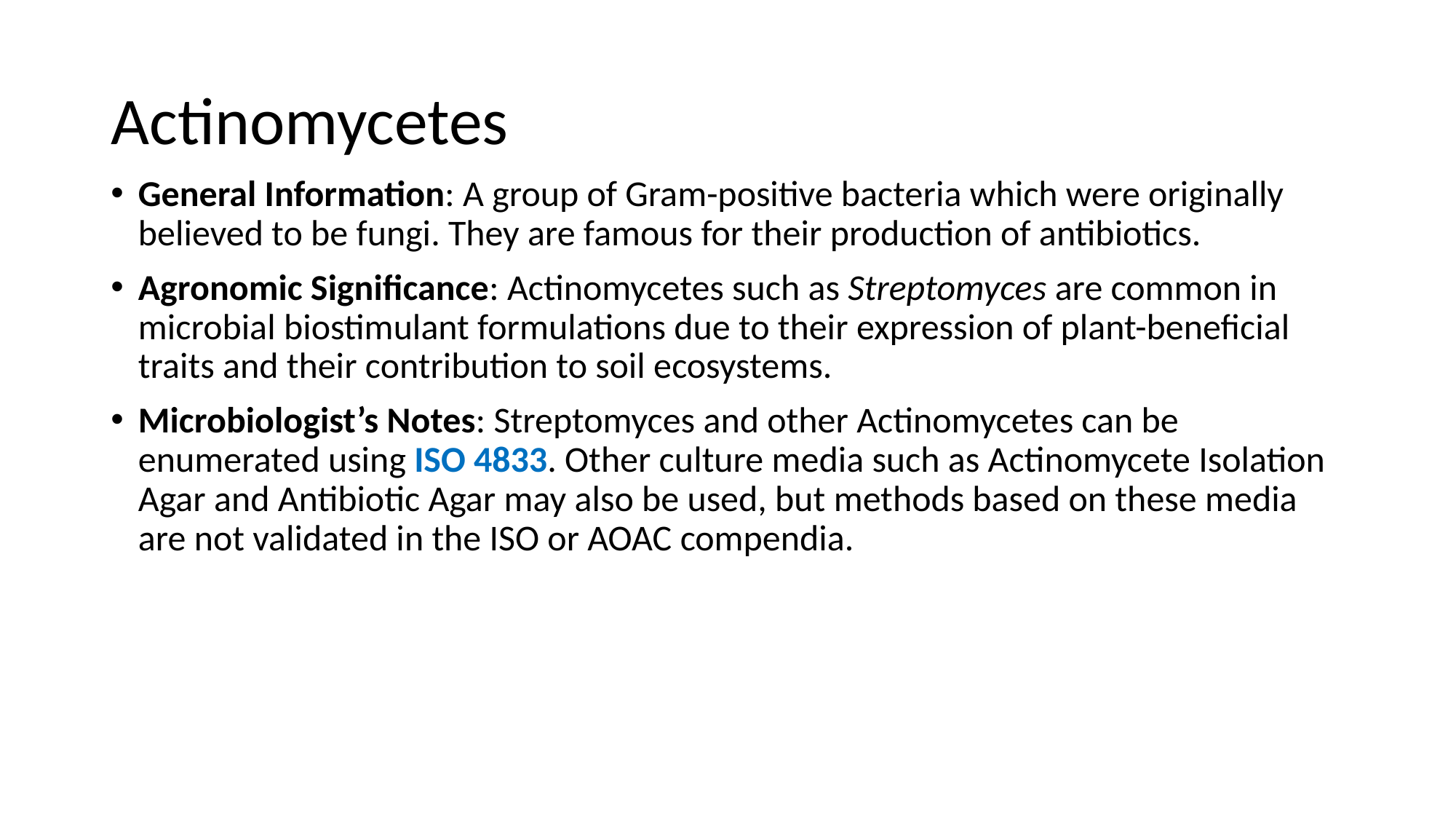

# Actinomycetes
General Information: A group of Gram-positive bacteria which were originally believed to be fungi. They are famous for their production of antibiotics.
Agronomic Significance: Actinomycetes such as Streptomyces are common in microbial biostimulant formulations due to their expression of plant-beneficial traits and their contribution to soil ecosystems.
Microbiologist’s Notes: Streptomyces and other Actinomycetes can be enumerated using ISO 4833. Other culture media such as Actinomycete Isolation Agar and Antibiotic Agar may also be used, but methods based on these media are not validated in the ISO or AOAC compendia.